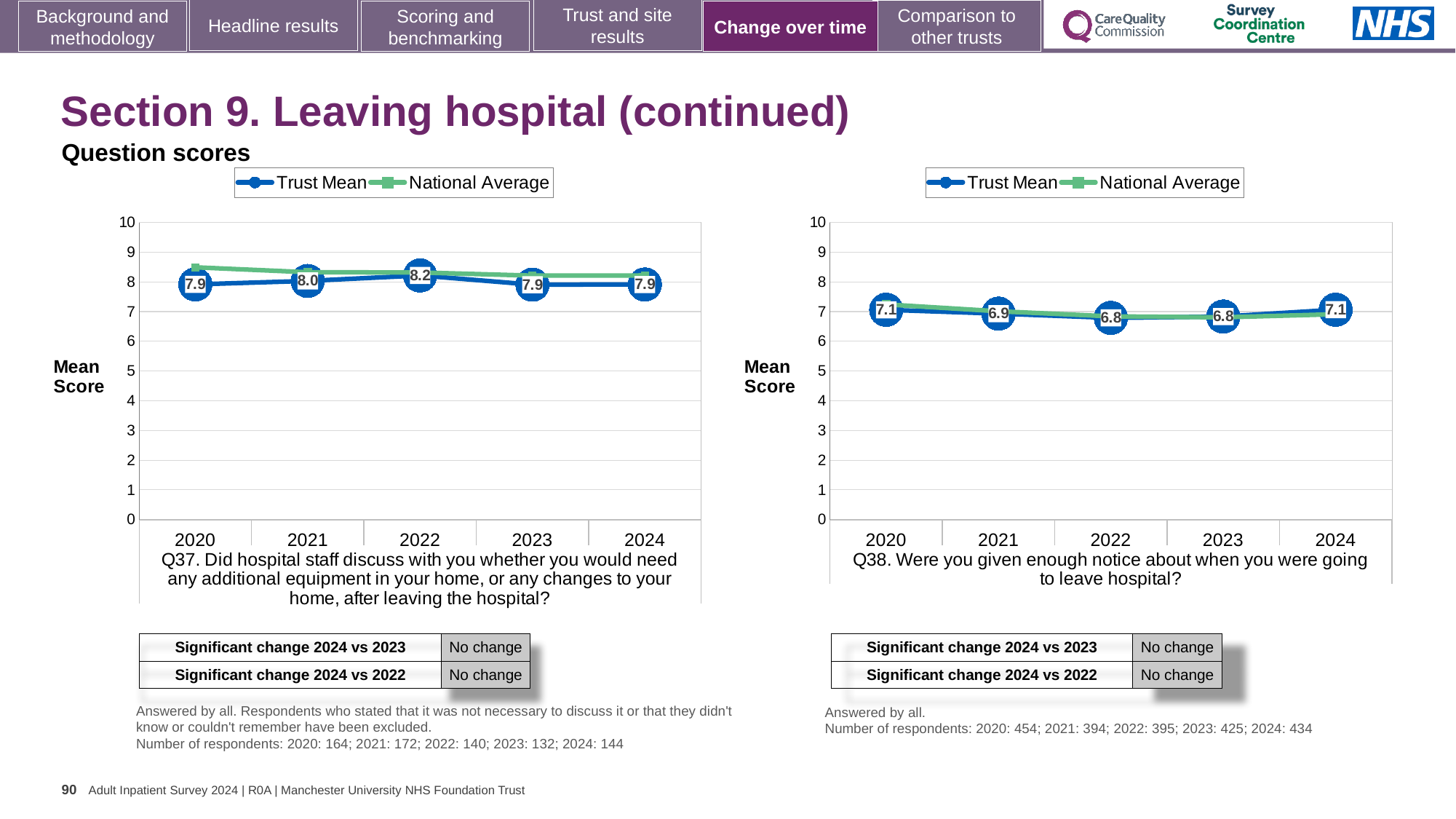

# Section 9. Leaving hospital (continued)
Question scores

### Chart

| Category | Trust Mean | National Average |
|---|---|---|
| 2020 | 7.915864279723838 | 8.490321820569648 |
| 2021 | 8.032749448143898 | 8.325088969043222 |
| 2022 | 8.217035531922871 | 8.316835780272935 |
| 2023 | 7.907323305152038 | 8.211620135815137 |
| 2024 | 7.913943072941961 | 8.2169881909637 |

### Chart

| Category | Trust Mean | National Average |
|---|---|---|
| 2020 | 7.061583958720831 | 7.242264888289665 |
| 2021 | 6.932785671060881 | 7.011623849735098 |
| 2022 | 6.789516255964631 | 6.839223856844479 |
| 2023 | 6.834459879250914 | 6.807026325349589 |
| 2024 | 7.064088620517884 | 6.911855780507437 |
| Significant change 2024 vs 2023 | No change |
| --- | --- |
| Significant change 2024 vs 2022 | No change |
| Significant change 2024 vs 2023 | No change |
| --- | --- |
| Significant change 2024 vs 2022 | No change |
Answered by all. Respondents who stated that it was not necessary to discuss it or that they didn't know or couldn't remember have been excluded.
Number of respondents: 2020: 164; 2021: 172; 2022: 140; 2023: 132; 2024: 144

Answered by all.
Number of respondents: 2020: 454; 2021: 394; 2022: 395; 2023: 425; 2024: 434

90